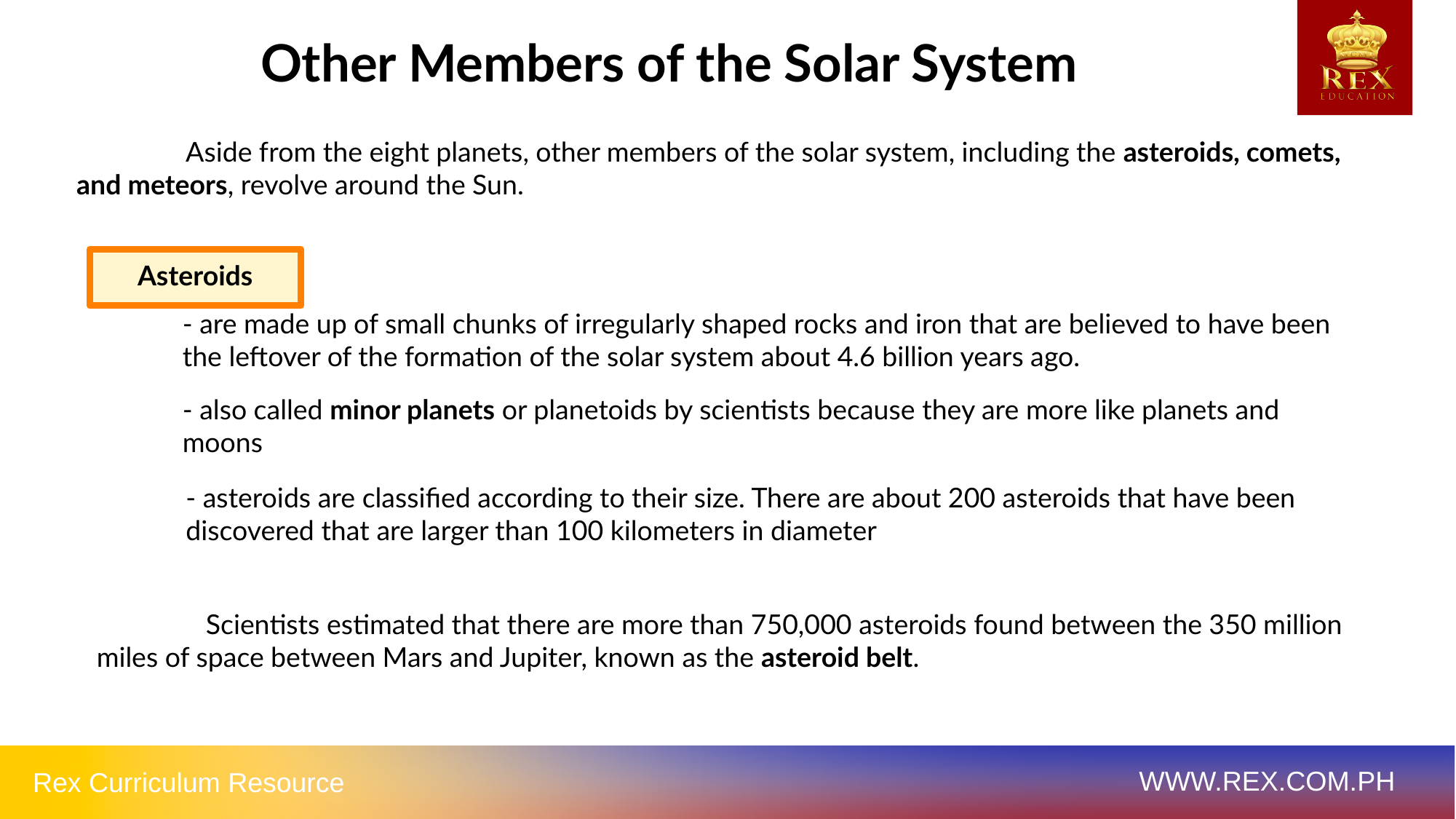

Other Members of the Solar System
	Aside from the eight planets, other members of the solar system, including the asteroids, comets, and meteors, revolve around the Sun.
Asteroids
- are made up of small chunks of irregularly shaped rocks and iron that are believed to have been
the leftover of the formation of the solar system about 4.6 billion years ago.
- also called minor planets or planetoids by scientists because they are more like planets and moons
- asteroids are classified according to their size. There are about 200 asteroids that have been discovered that are larger than 100 kilometers in diameter
	Scientists estimated that there are more than 750,000 asteroids found between the 350 million miles of space between Mars and Jupiter, known as the asteroid belt.